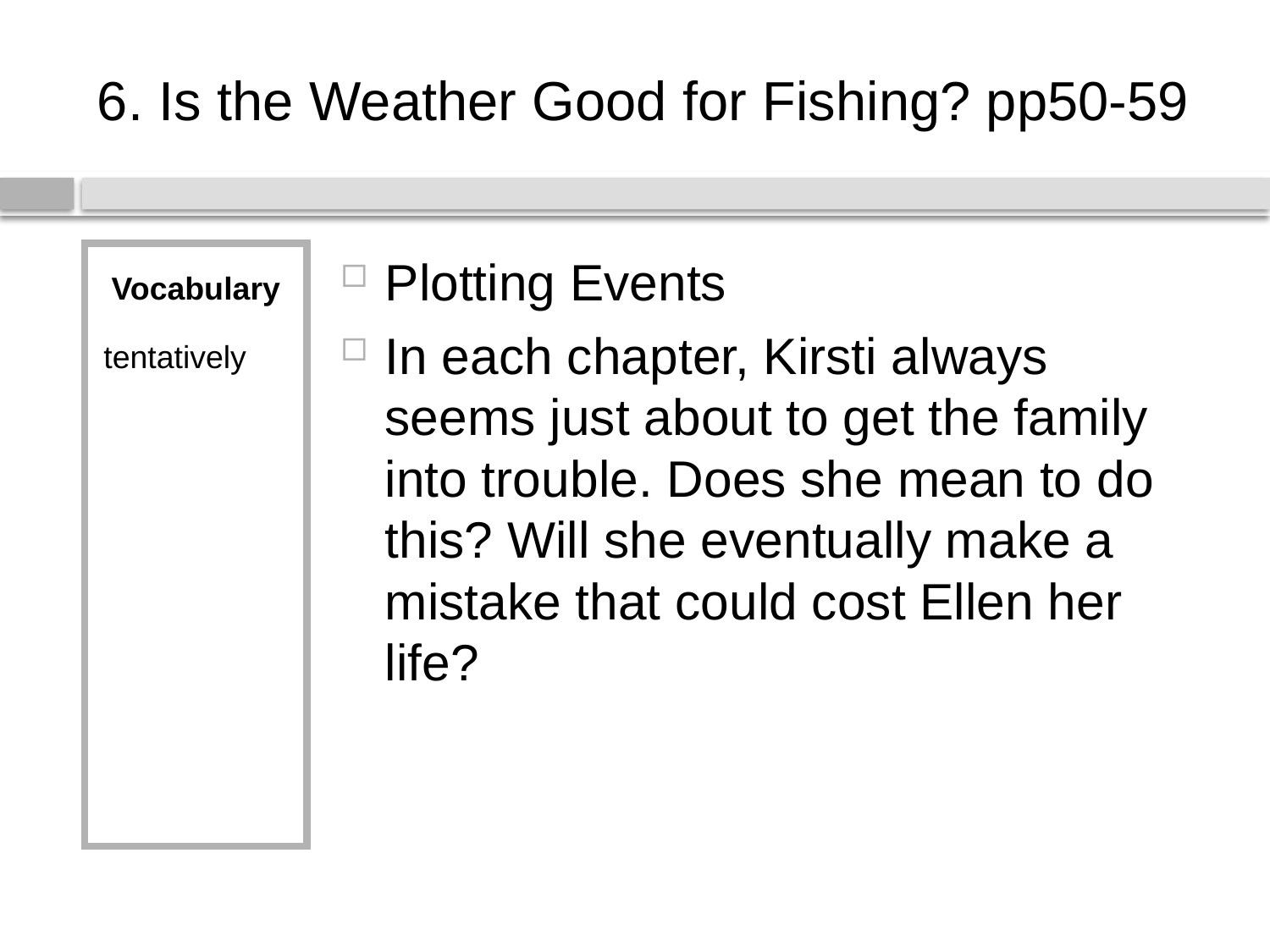

# 6. Is the Weather Good for Fishing? pp50-59
Vocabulary
tentatively

Plotting Events
In each chapter, Kirsti always seems just about to get the family into trouble. Does she mean to do this? Will she eventually make a mistake that could cost Ellen her life?